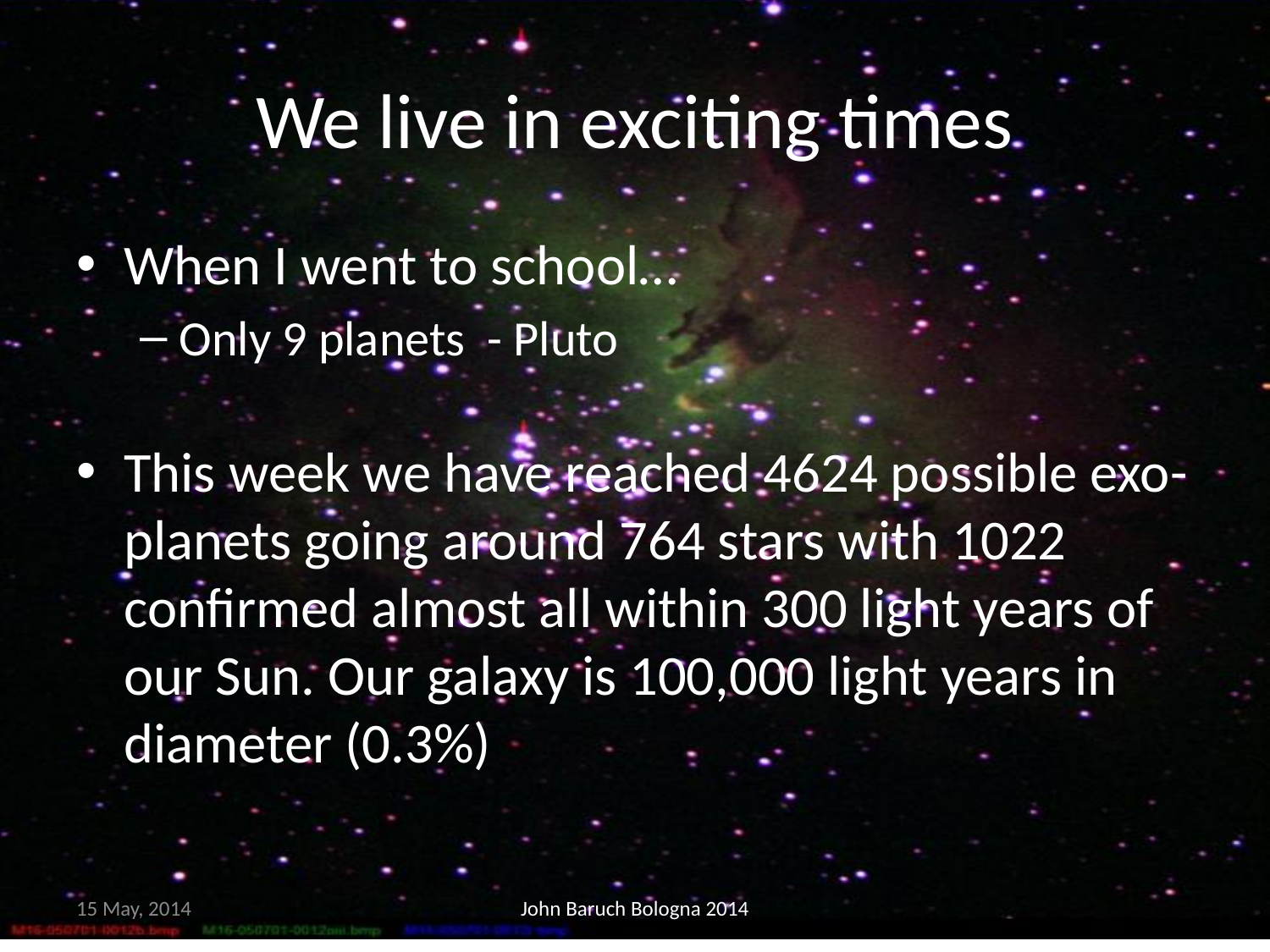

# We live in exciting times
When I went to school…
Only 9 planets  - Pluto
This week we have reached 4624 possible exo-planets going around 764 stars with 1022 confirmed almost all within 300 light years of our Sun. Our galaxy is 100,000 light years in diameter (0.3%)
15 May, 2014
John Baruch Bologna 2014